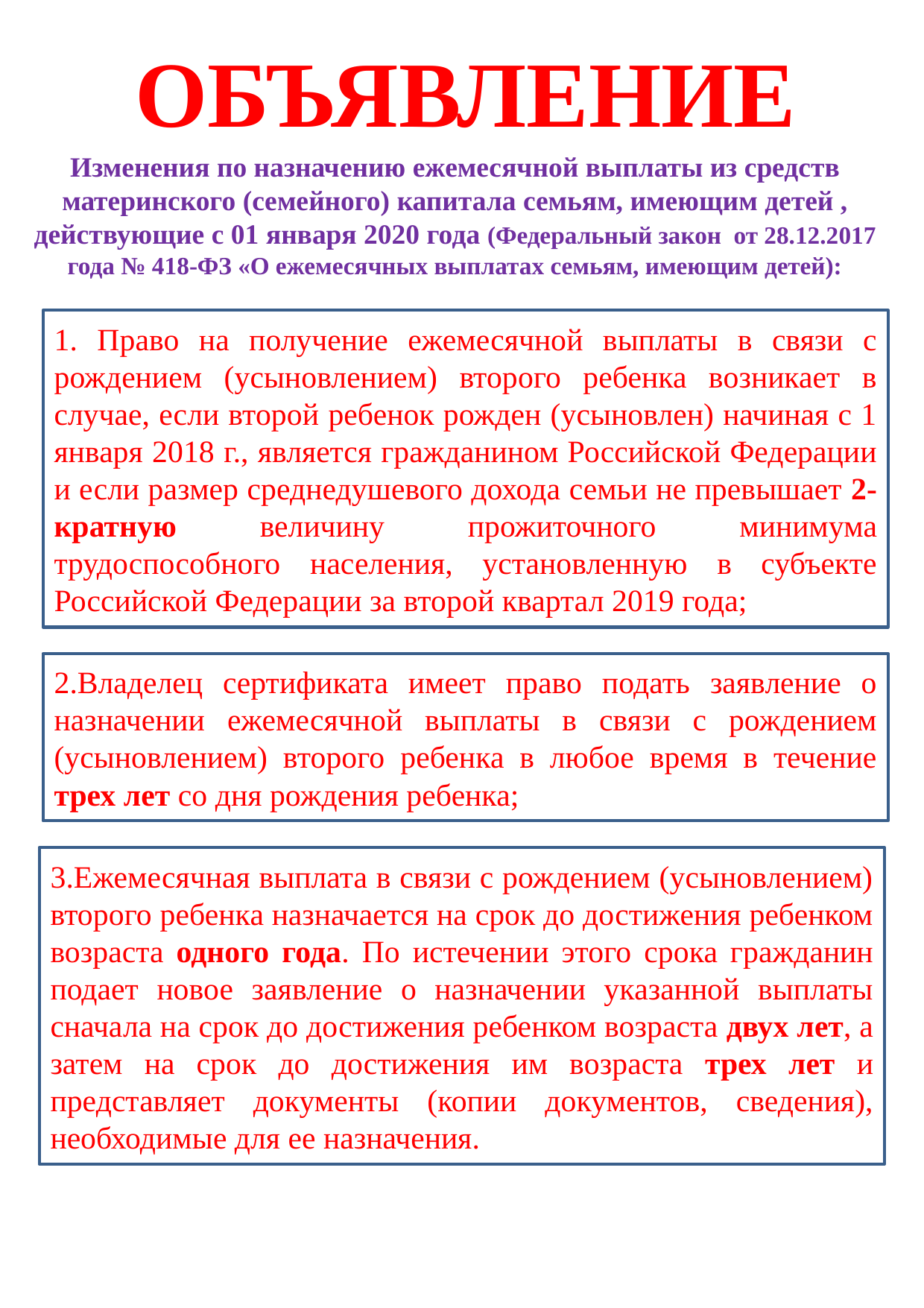

ОБЪЯВЛЕНИЕ
Изменения по назначению ежемесячной выплаты из средств материнского (семейного) капитала семьям, имеющим детей , действующие с 01 января 2020 года (Федеральный закон  от 28.12.2017 года № 418-ФЗ «О ежемесячных выплатах семьям, имеющим детей):
1. Право на получение ежемесячной выплаты в связи с рождением (усыновлением) второго ребенка возникает в случае, если второй ребенок рожден (усыновлен) начиная с 1 января 2018 г., является гражданином Российской Федерации и если размер среднедушевого дохода семьи не превышает 2-кратную величину прожиточного минимума трудоспособного населения, установленную в субъекте Российской Федерации за второй квартал 2019 года;
2.Владелец сертификата имеет право подать заявление о назначении ежемесячной выплаты в связи с рождением (усыновлением) второго ребенка в любое время в течение трех лет со дня рождения ребенка;
3.Ежемесячная выплата в связи с рождением (усыновлением) второго ребенка назначается на срок до достижения ребенком возраста одного года. По истечении этого срока гражданин подает новое заявление о назначении указанной выплаты сначала на срок до достижения ребенком возраста двух лет, а затем на срок до достижения им возраста трех лет и представляет документы (копии документов, сведения), необходимые для ее назначения.